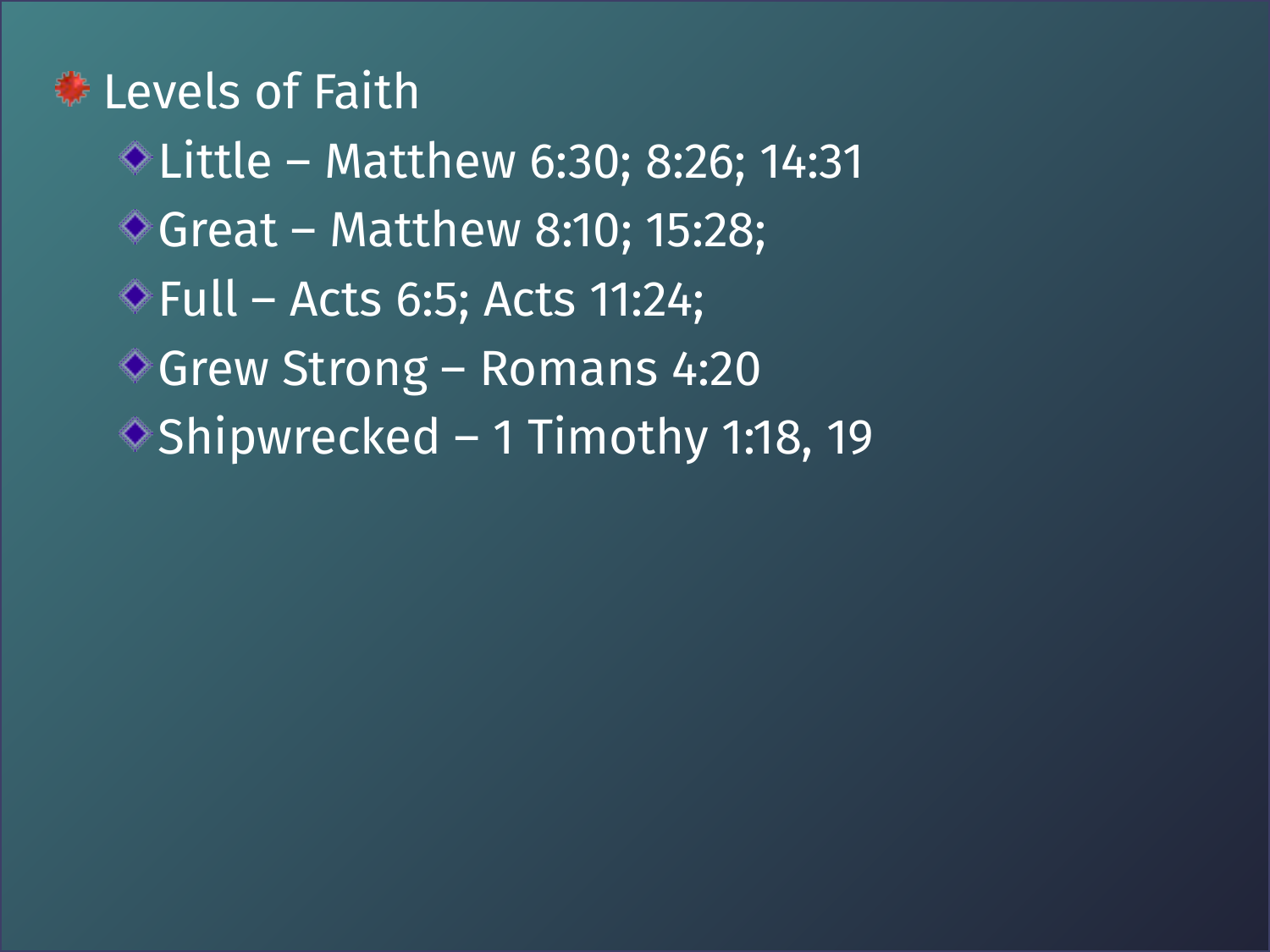

Levels of Faith
Little – Matthew 6:30; 8:26; 14:31
Great – Matthew 8:10; 15:28;
Full – Acts 6:5; Acts 11:24;
Grew Strong – Romans 4:20
Shipwrecked – 1 Timothy 1:18, 19